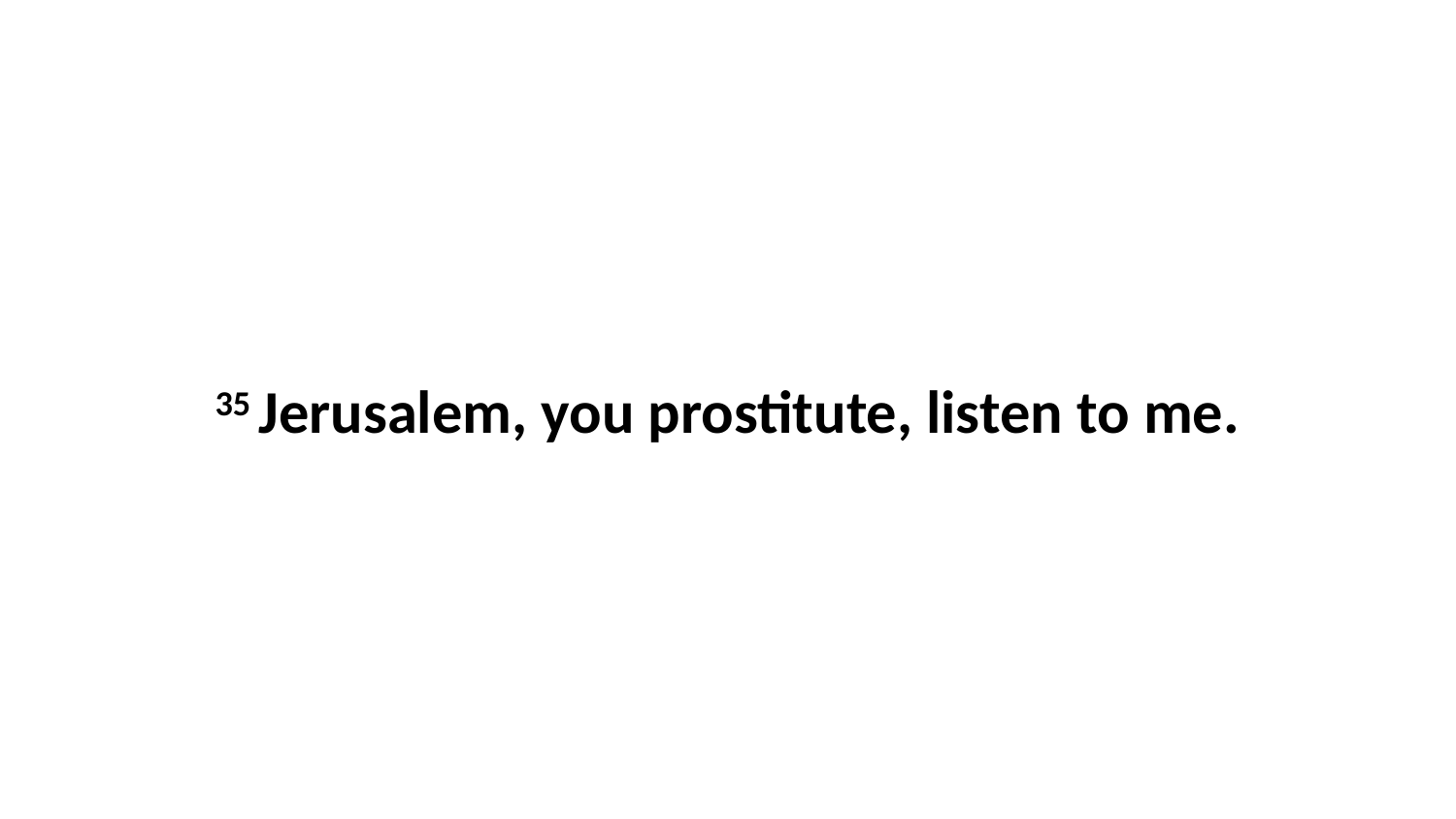

35 Jerusalem, you prostitute, listen to me.